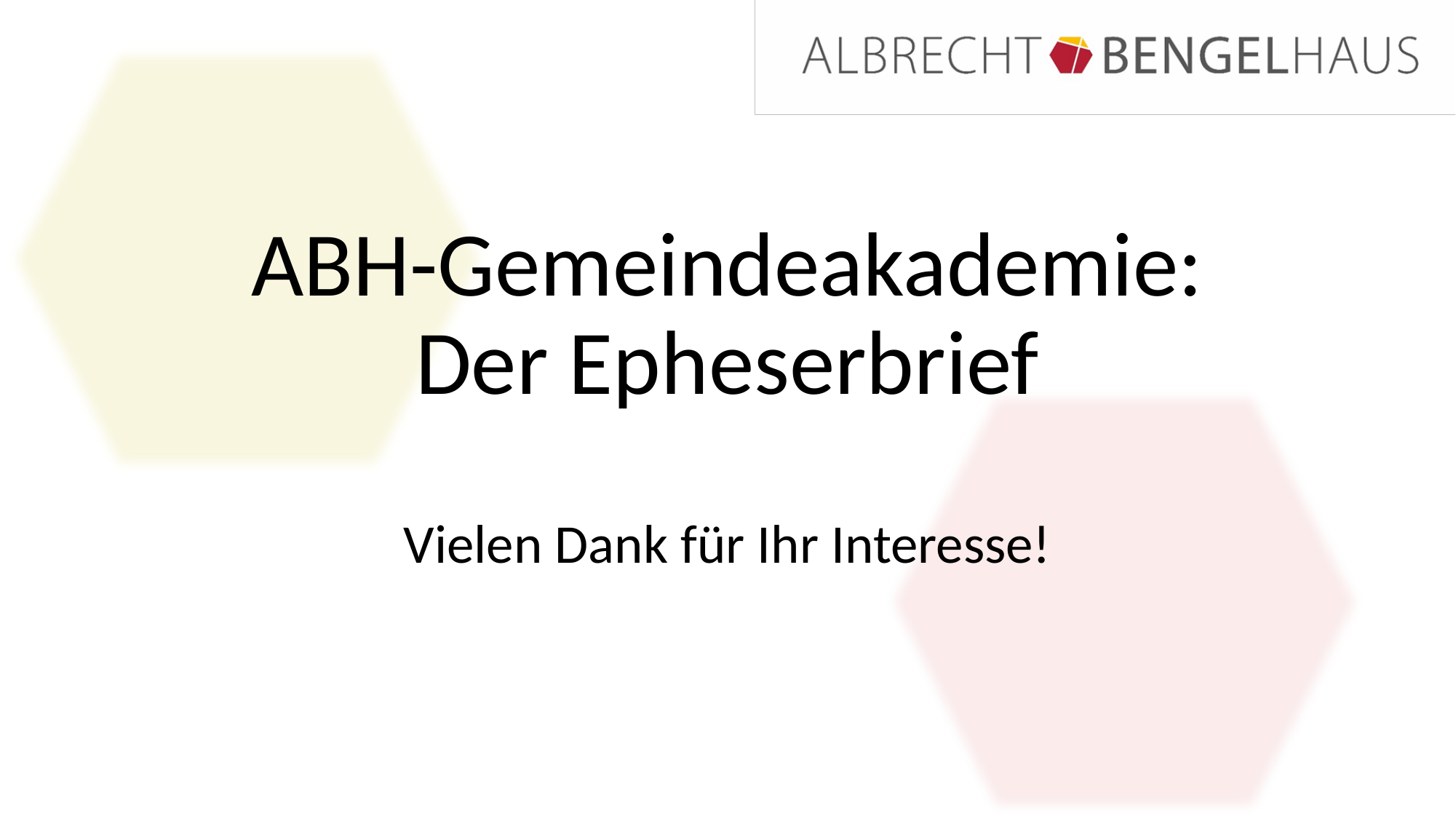

# ABH-Gemeindeakademie: Der Epheserbrief

Vielen Dank für Ihr Interesse!